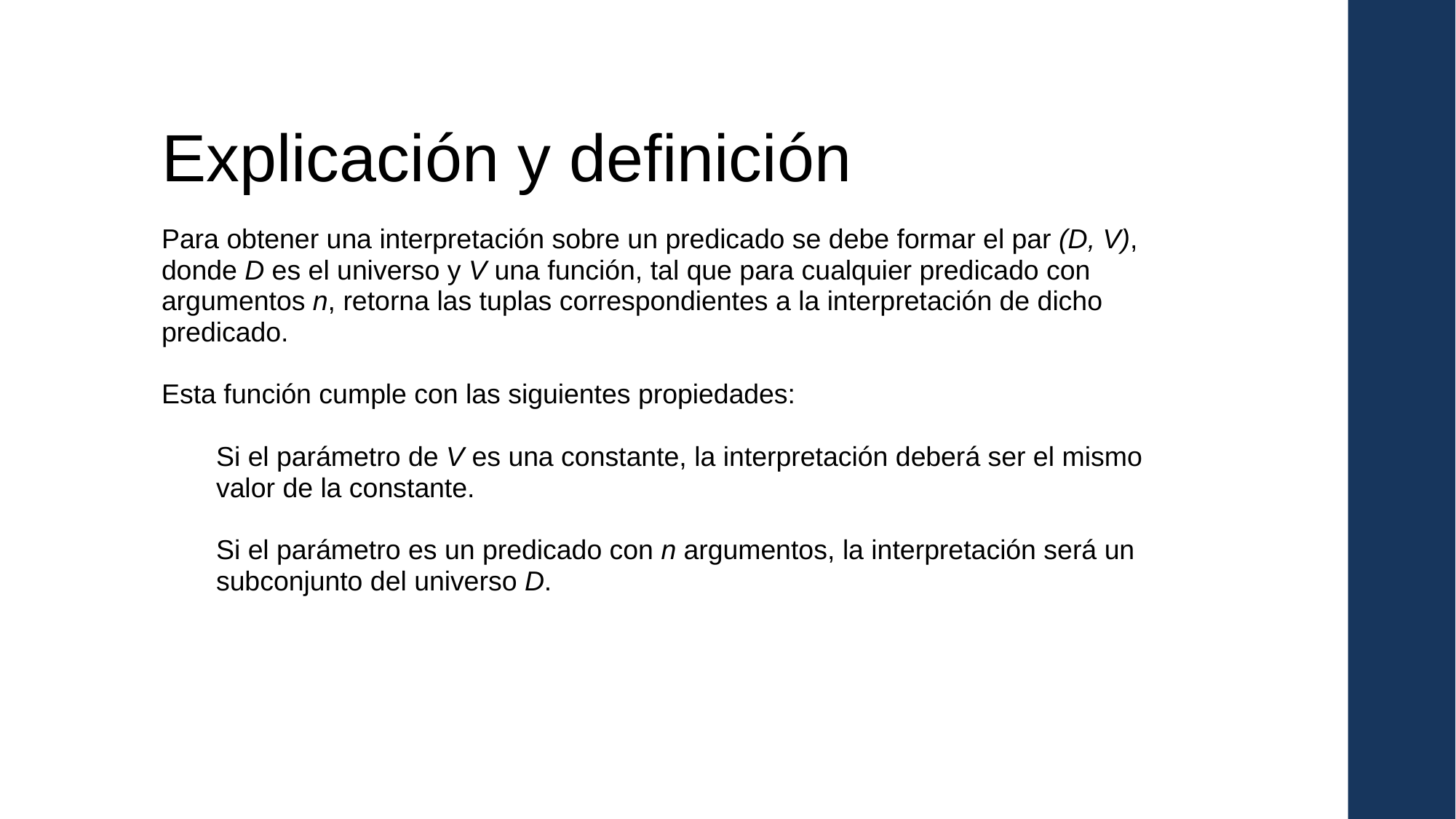

Explicación y definición
Para obtener una interpretación sobre un predicado se debe formar el par (D, V), donde D es el universo y V una función, tal que para cualquier predicado con argumentos n, retorna las tuplas correspondientes a la interpretación de dicho predicado.

Esta función cumple con las siguientes propiedades:

Si el parámetro de V es una constante, la interpretación deberá ser el mismo valor de la constante.

Si el parámetro es un predicado con n argumentos, la interpretación será un subconjunto del universo D.